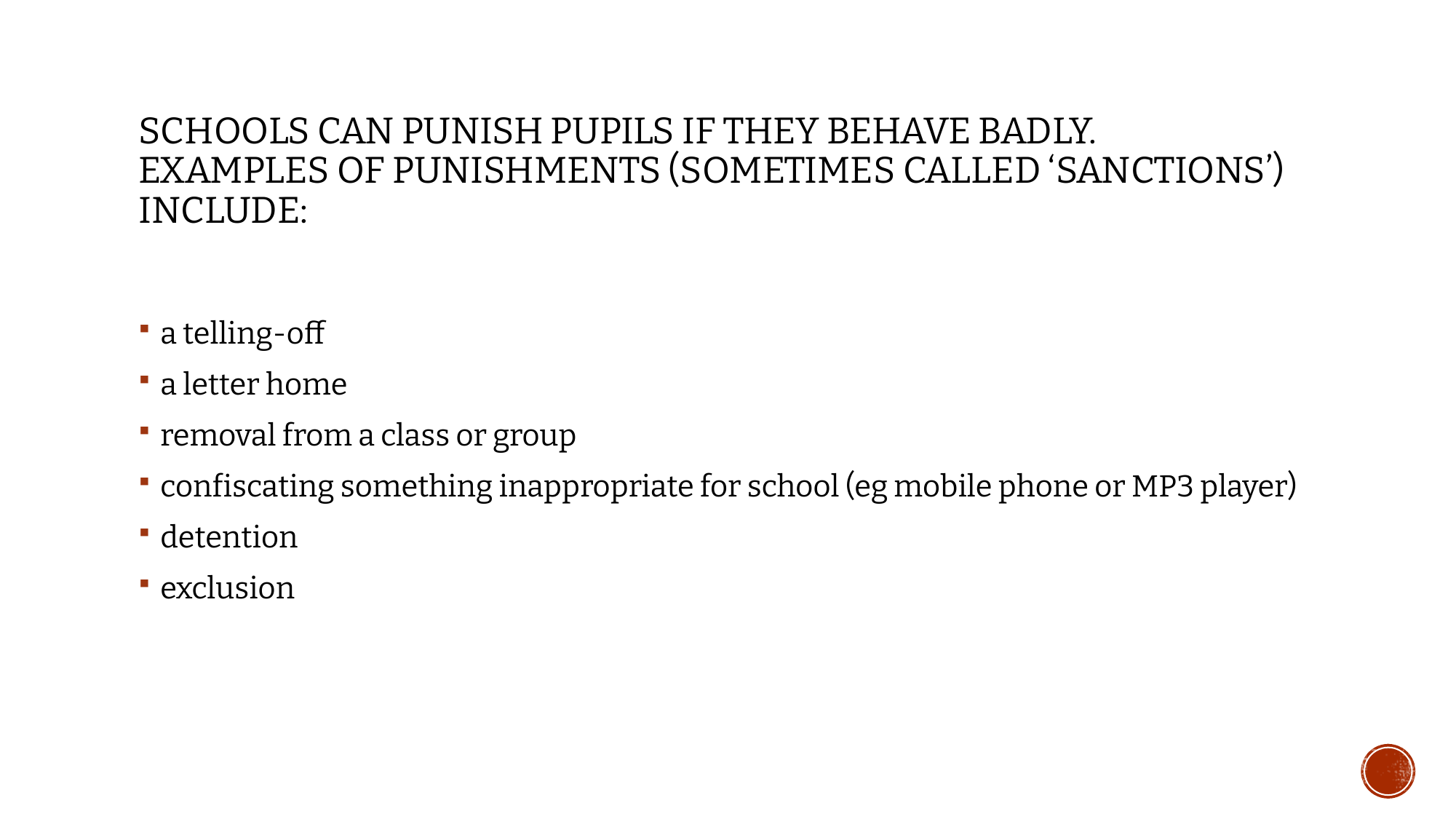

# Schools can punish pupils if they behave badly. Examples of punishments (sometimes called ‘sanctions’) include:
a telling-off
a letter home
removal from a class or group
confiscating something inappropriate for school (eg mobile phone or MP3 player)
detention
exclusion